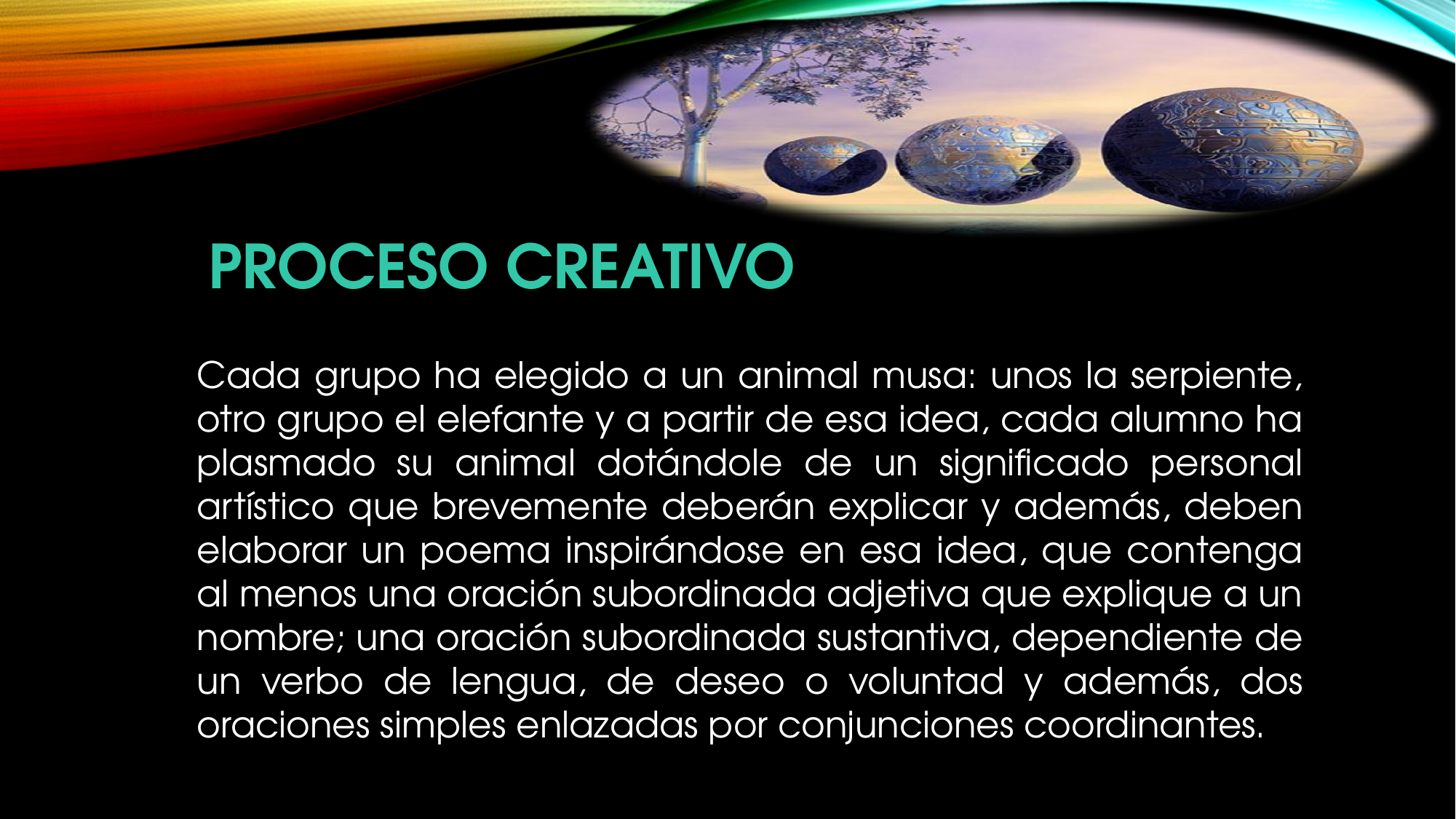

# PROCESO CREATIVO
Cada grupo ha elegido a un animal musa: unos la serpiente, otro grupo el elefante y a partir de esa idea, cada alumno ha plasmado su animal dotándole de un significado personal artístico que brevemente deberán explicar y además, deben elaborar un poema inspirándose en esa idea, que contenga al menos una oración subordinada adjetiva que explique a un nombre; una oración subordinada sustantiva, dependiente de un verbo de lengua, de deseo o voluntad y además, dos oraciones simples enlazadas por conjunciones coordinantes.